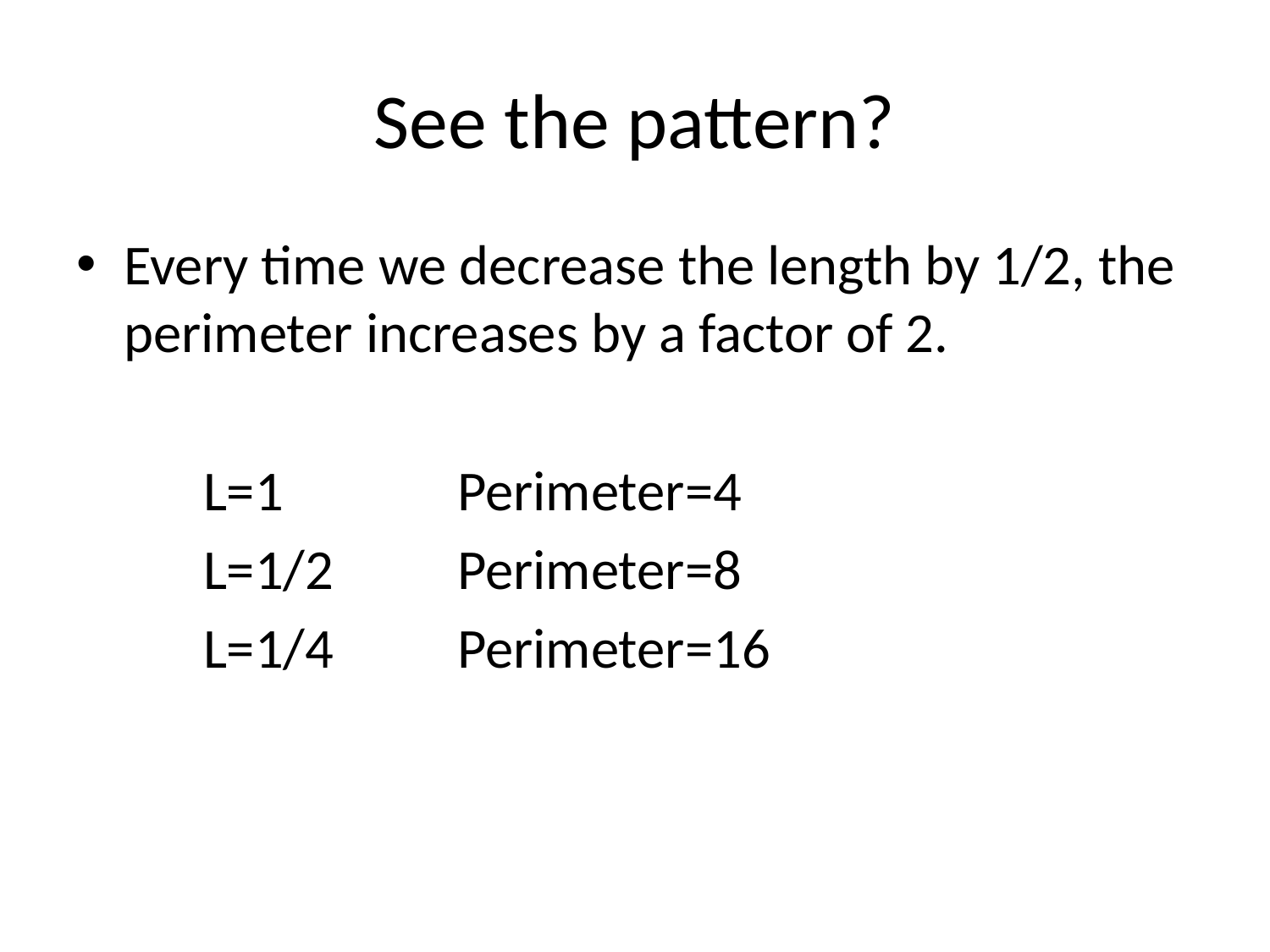

# See the pattern?
Every time we decrease the length by 1/2, the perimeter increases by a factor of 2.

	L=1		Perimeter=4
	L=1/2	Perimeter=8
	L=1/4	Perimeter=16